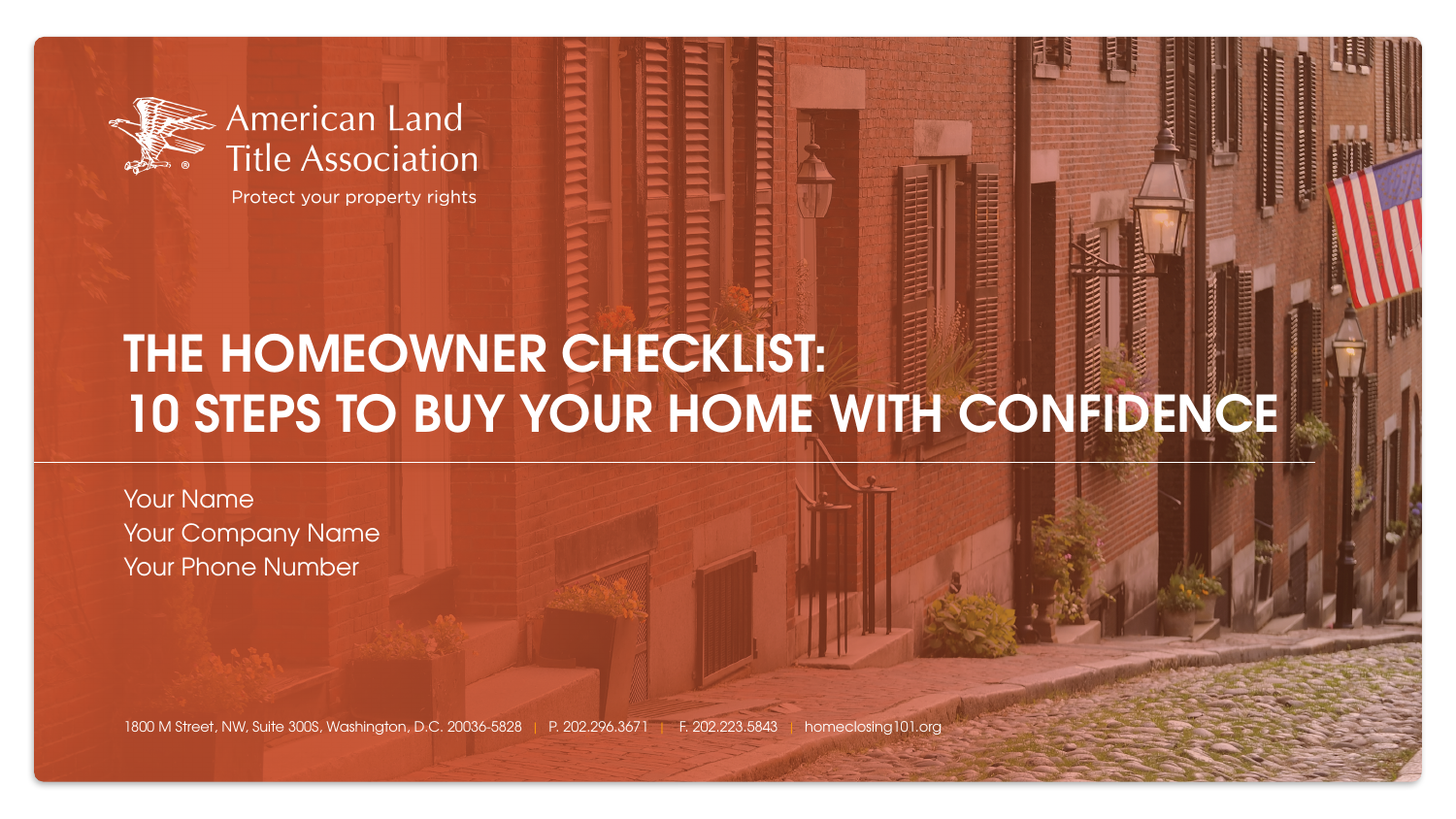

# THE HOMEOWNER CHECKLIST: 10 STEPS TO BUY YOUR HOME WITH CONFIDENCE
Your Name
Your Company Name
Your Phone Number